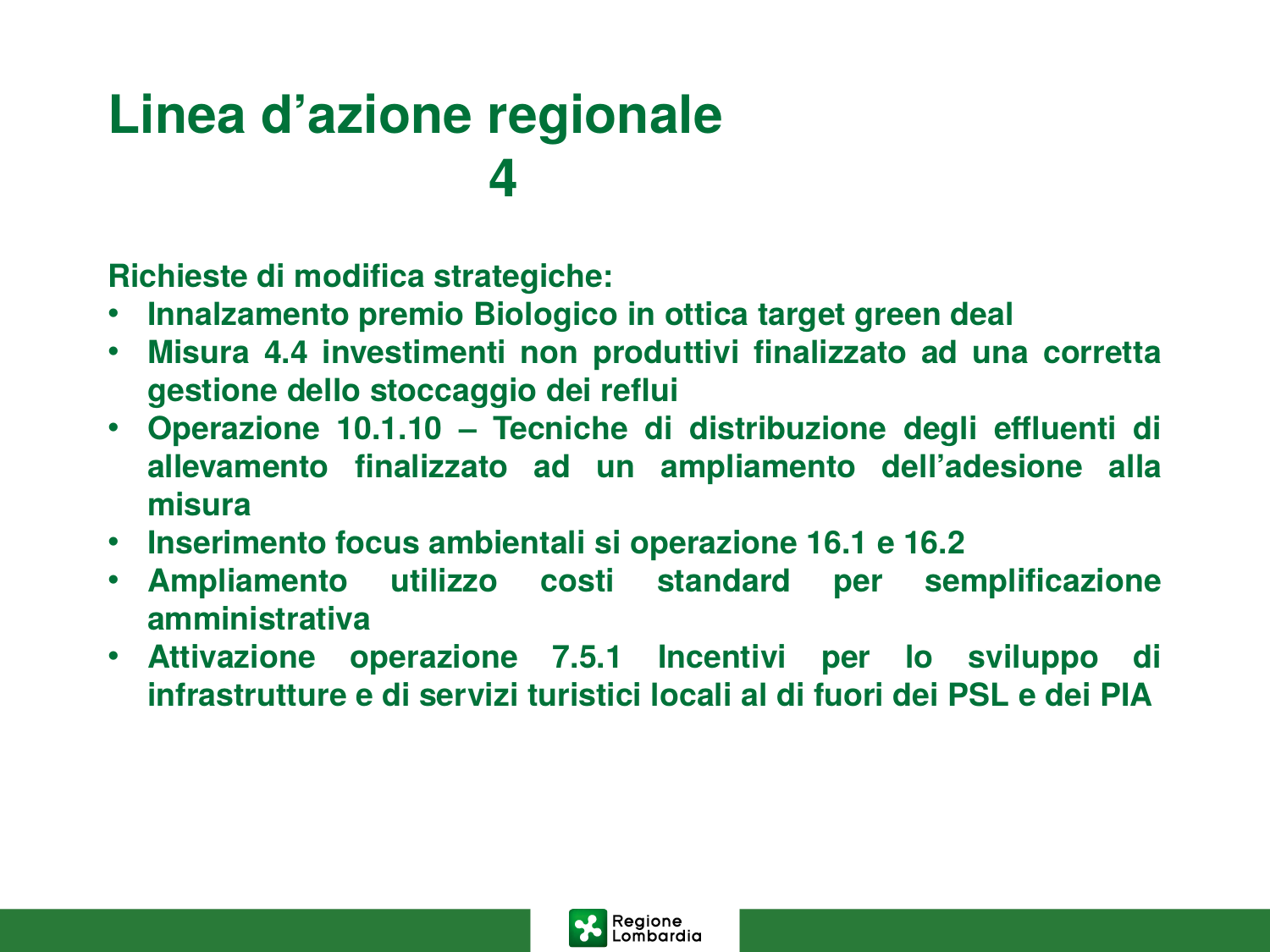

# Linea d’azione regionale							4
Richieste di modifica strategiche:
Innalzamento premio Biologico in ottica target green deal
Misura 4.4 investimenti non produttivi finalizzato ad una corretta gestione dello stoccaggio dei reflui
Operazione 10.1.10 – Tecniche di distribuzione degli effluenti di allevamento finalizzato ad un ampliamento dell’adesione alla misura
Inserimento focus ambientali si operazione 16.1 e 16.2
Ampliamento utilizzo costi standard per semplificazione amministrativa
Attivazione operazione 7.5.1 Incentivi per lo sviluppo di infrastrutture e di servizi turistici locali al di fuori dei PSL e dei PIA